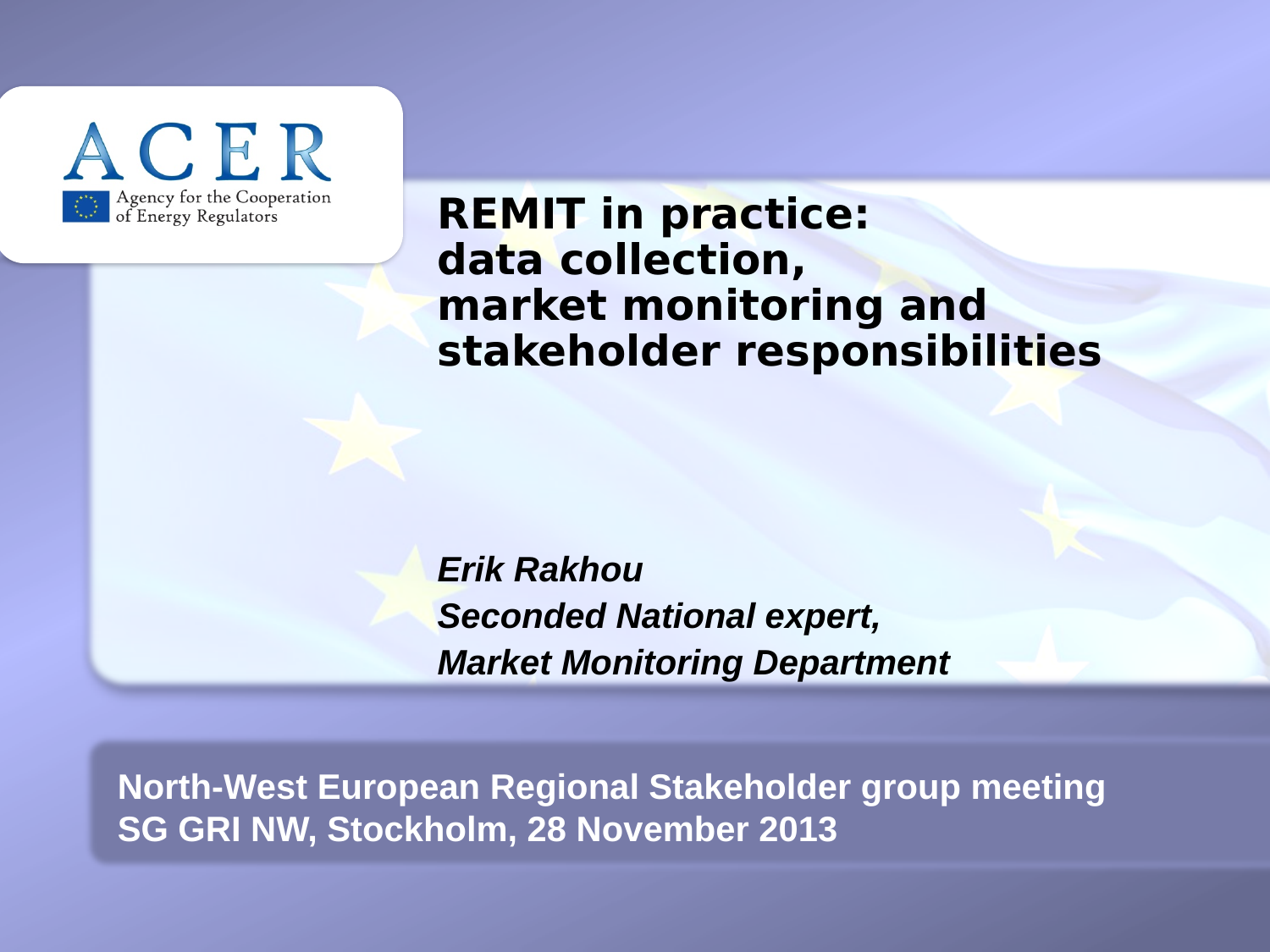

# REMIT in practice: data collection, market monitoring and stakeholder responsibilities
Erik Rakhou
Seconded National expert,
Market Monitoring Department
North-West European Regional Stakeholder group meeting
SG GRI NW, Stockholm, 28 November 2013